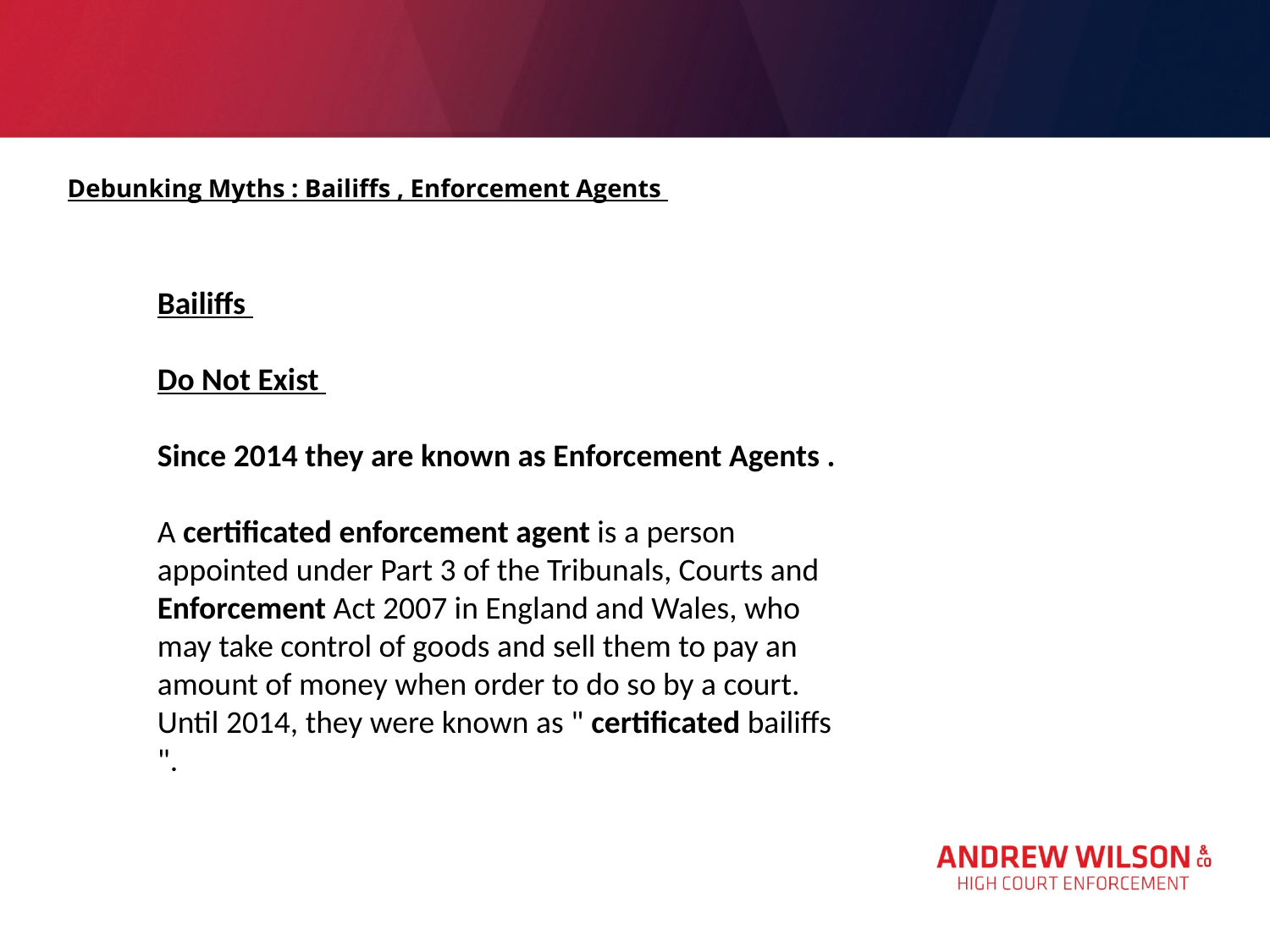

Debunking Myths : Bailiffs , Enforcement Agents here

Bailiffs

Do Not Exist

Since 2014 they are known as Enforcement Agents .

A certificated enforcement agent is a person appointed under Part 3 of the Tribunals, Courts and Enforcement Act 2007 in England and Wales, who may take control of goods and sell them to pay an amount of money when order to do so by a court. Until 2014, they were known as " certificated bailiffs ".